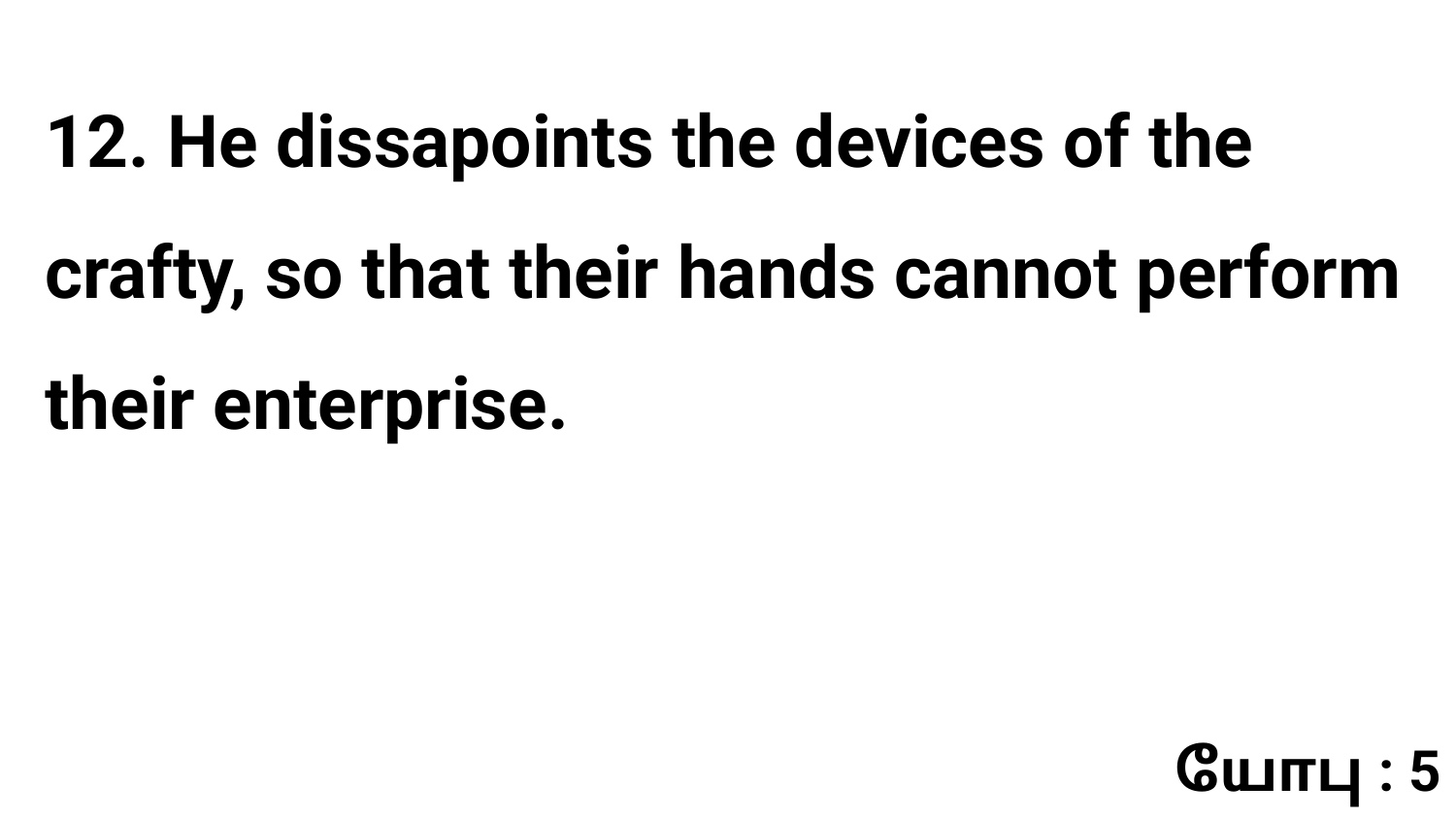

12. He dissapoints the devices of the crafty, so that their hands cannot perform their enterprise.
யோபு : 5